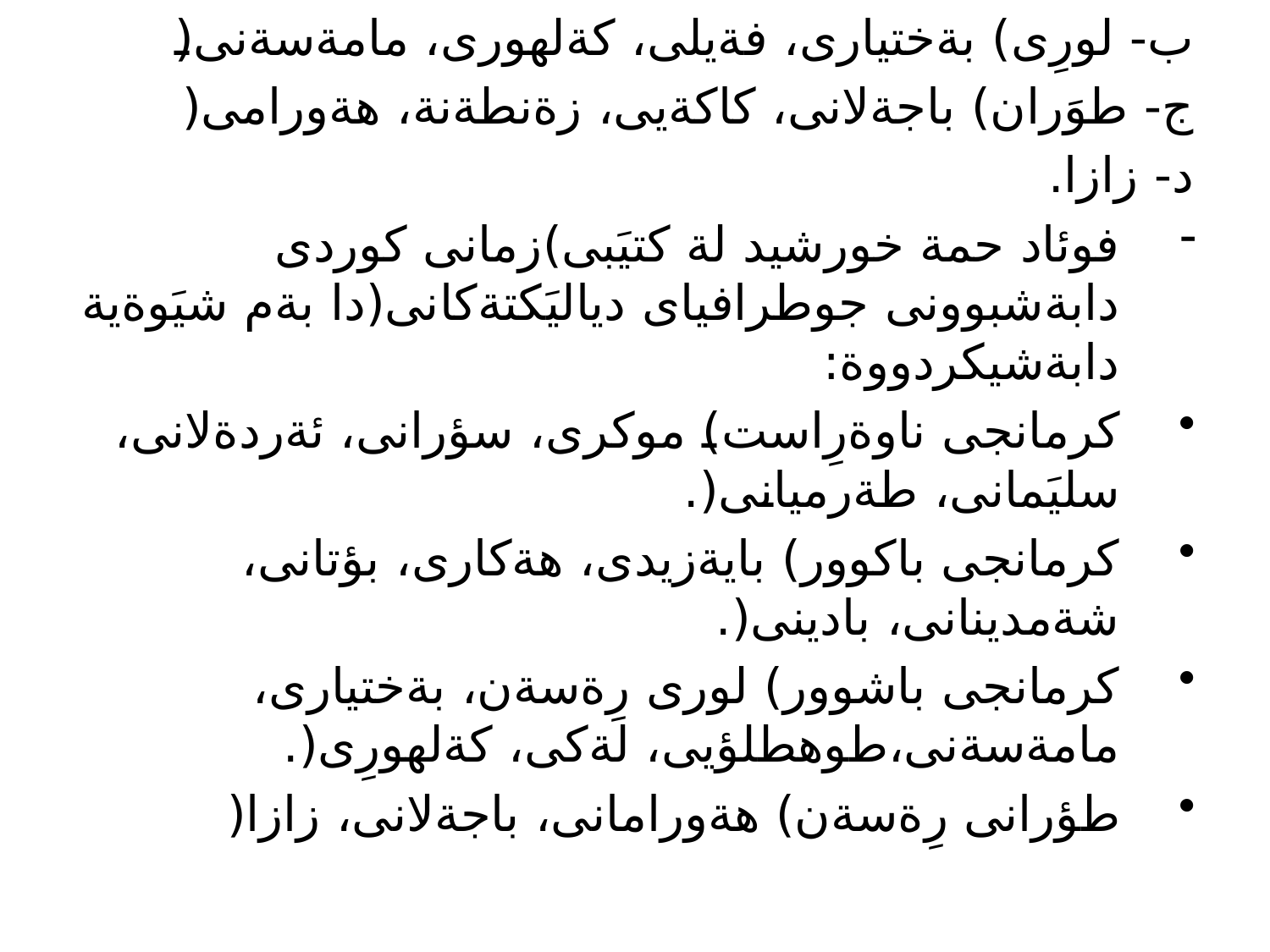

ب- لورِى) بةختيارى، فةيلى، كةلهورى، مامةسةنى(
ج- طوَران) باجةلانى، كاكةيى، زةنطةنة، هةورامى(
د- زازا.
فوئاد حمة خورشيد لة كتيَبى)زمانى كوردى دابةشبوونى جوطرافياى دياليَكتةكانى(دا بةم شيَوةية دابةشيكردووة:
كرمانجى ناوةرِاست) موكرى، سؤرانى، ئةردةلانى، سليَمانى، طةرميانى(.
كرمانجى باكوور) بايةزيدى، هةكارى، بؤتانى، شةمدينانى، بادينى(.
كرمانجى باشوور) لورى رِةسةن، بةختيارى، مامةسةنى،طوهطلؤيى، لةكى، كةلهورِى(.
طؤرانى رِةسةن) هةورامانى، باجةلانى، زازا(

#